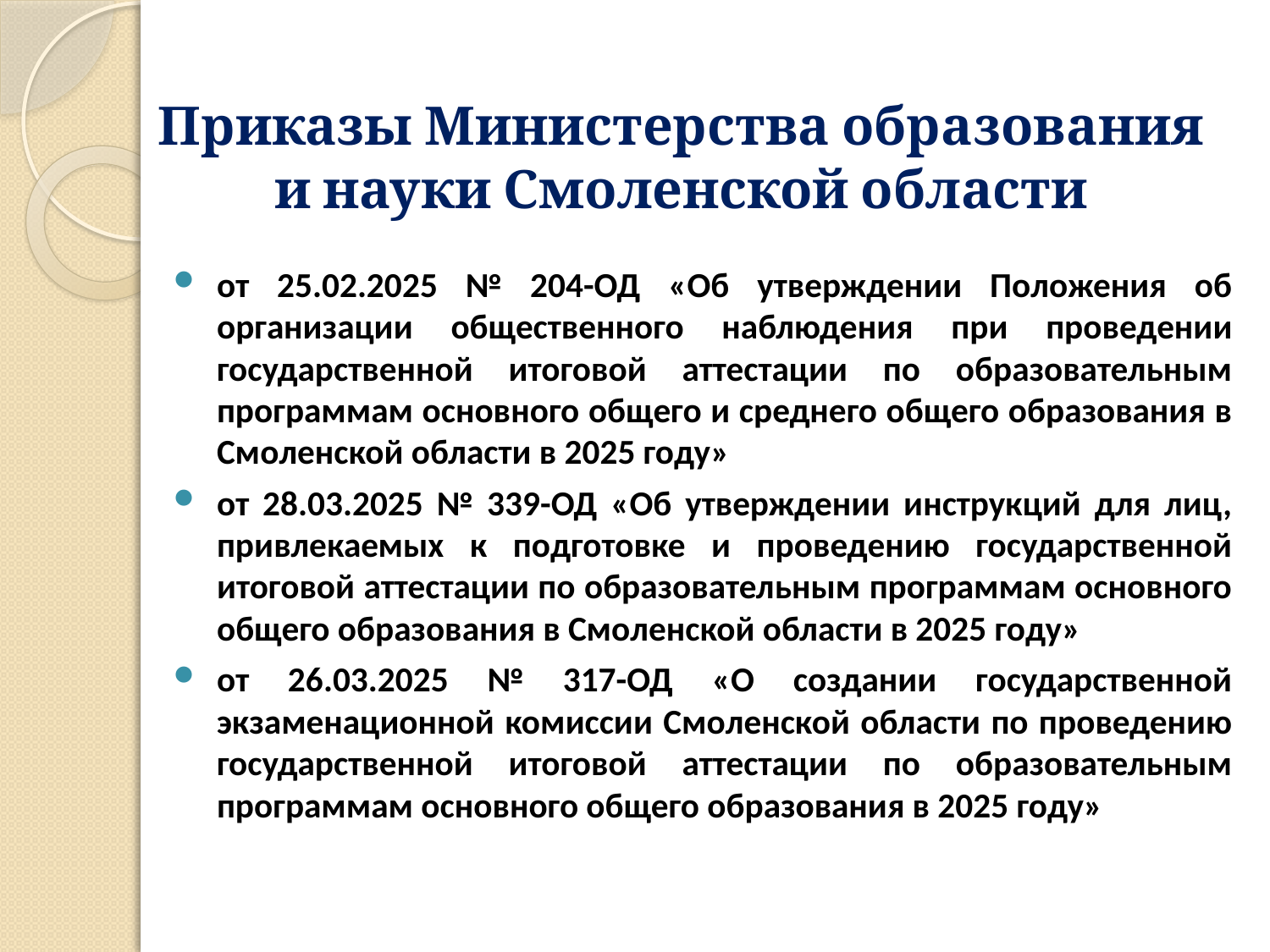

# Приказы Министерства образования и науки Смоленской области
от 25.02.2025 № 204-ОД «Об утверждении Положения об организации общественного наблюдения при проведении государственной итоговой аттестации по образовательным программам основного общего и среднего общего образования в Смоленской области в 2025 году»
от 28.03.2025 № 339-ОД «Об утверждении инструкций для лиц, привлекаемых к подготовке и проведению государственной итоговой аттестации по образовательным программам основного общего образования в Смоленской области в 2025 году»
от 26.03.2025 № 317-ОД «О создании государственной экзаменационной комиссии Смоленской области по проведению государственной итоговой аттестации по образовательным программам основного общего образования в 2025 году»